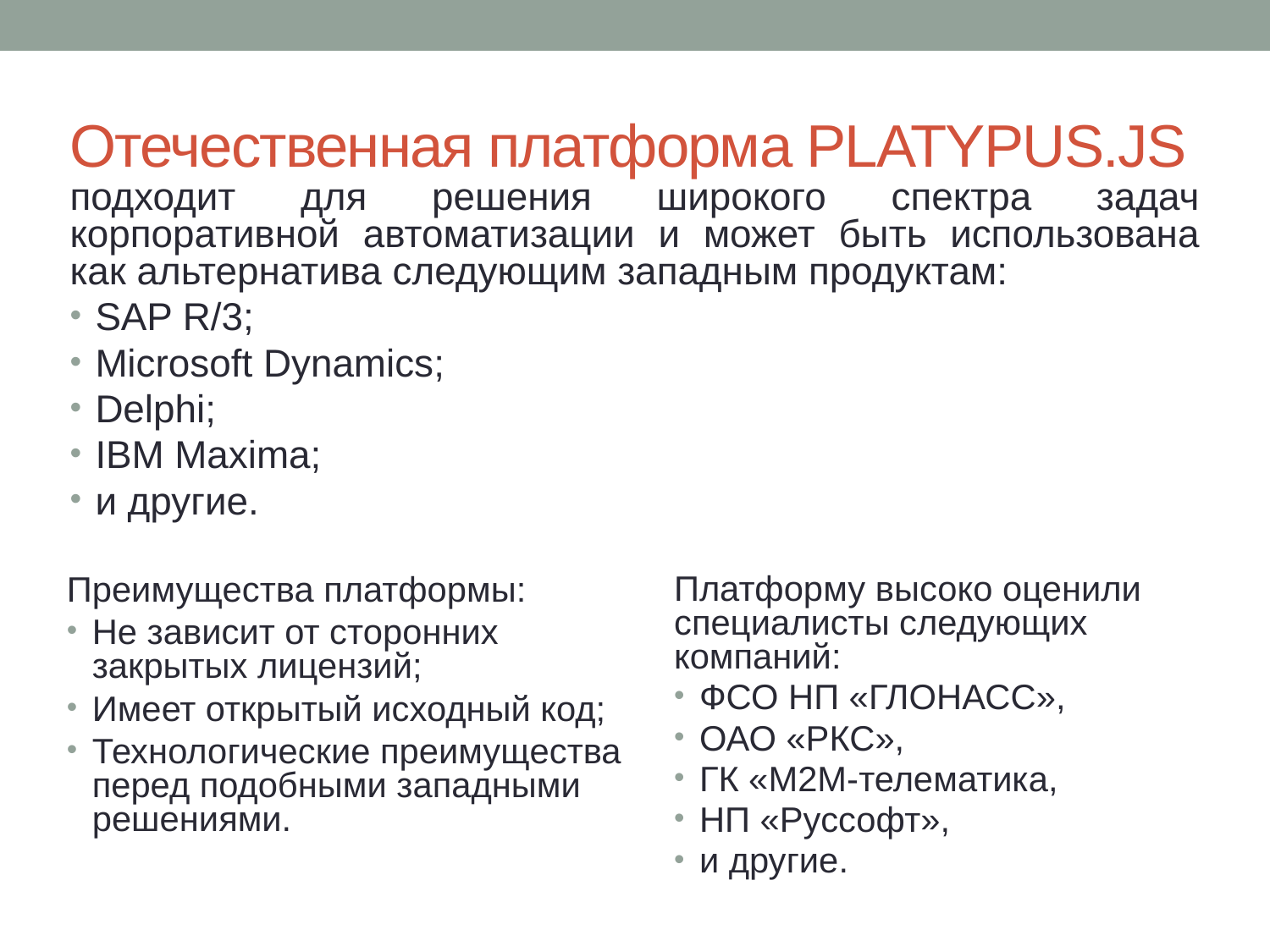

# Отечественная платформа PLATYPUS.JS
подходит для решения широкого спектра задач корпоративной автоматизации и может быть использована как альтернатива следующим западным продуктам:
SAP R/3;
Microsoft Dynamics;
Delphi;
IBM Maxima;
и другие.
Платформу высоко оценили специалисты следующих компаний:
ФСО НП «ГЛОНАСС»,
ОАО «РКС»,
ГК «М2М-телематика,
НП «Руссофт»,
и другие.
Преимущества платформы:
Не зависит от сторонних закрытых лицензий;
Имеет открытый исходный код;
Технологические преимущества перед подобными западными решениями.